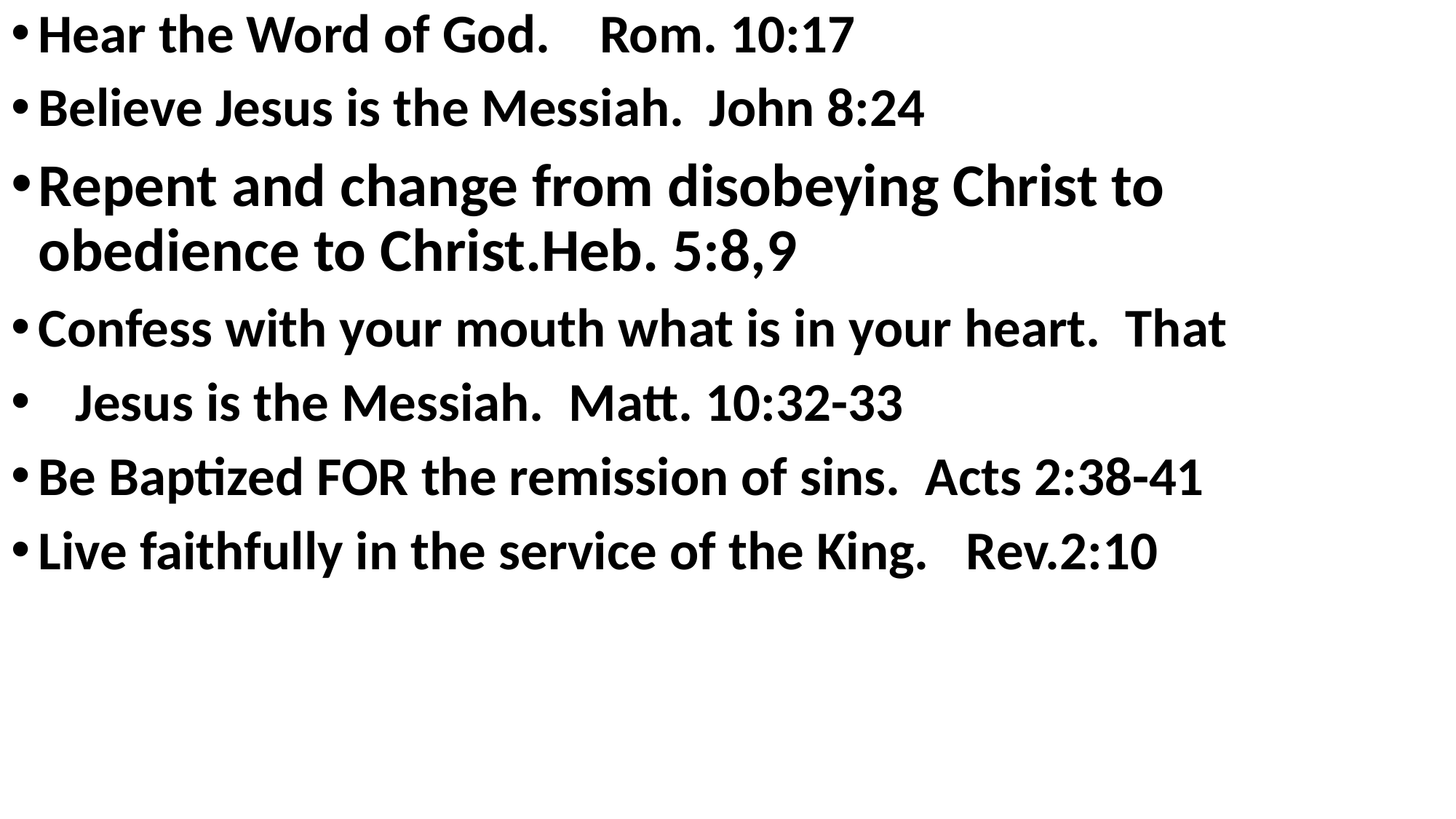

Hear the Word of God.    Rom. 10:17
Believe Jesus is the Messiah.  John 8:24
Repent and change from disobeying Christ to obedience to Christ.Heb. 5:8,9
Confess with your mouth what is in your heart.  That
   Jesus is the Messiah.  Matt. 10:32-33
Be Baptized FOR the remission of sins.  Acts 2:38-41
Live faithfully in the service of the King.   Rev.2:10